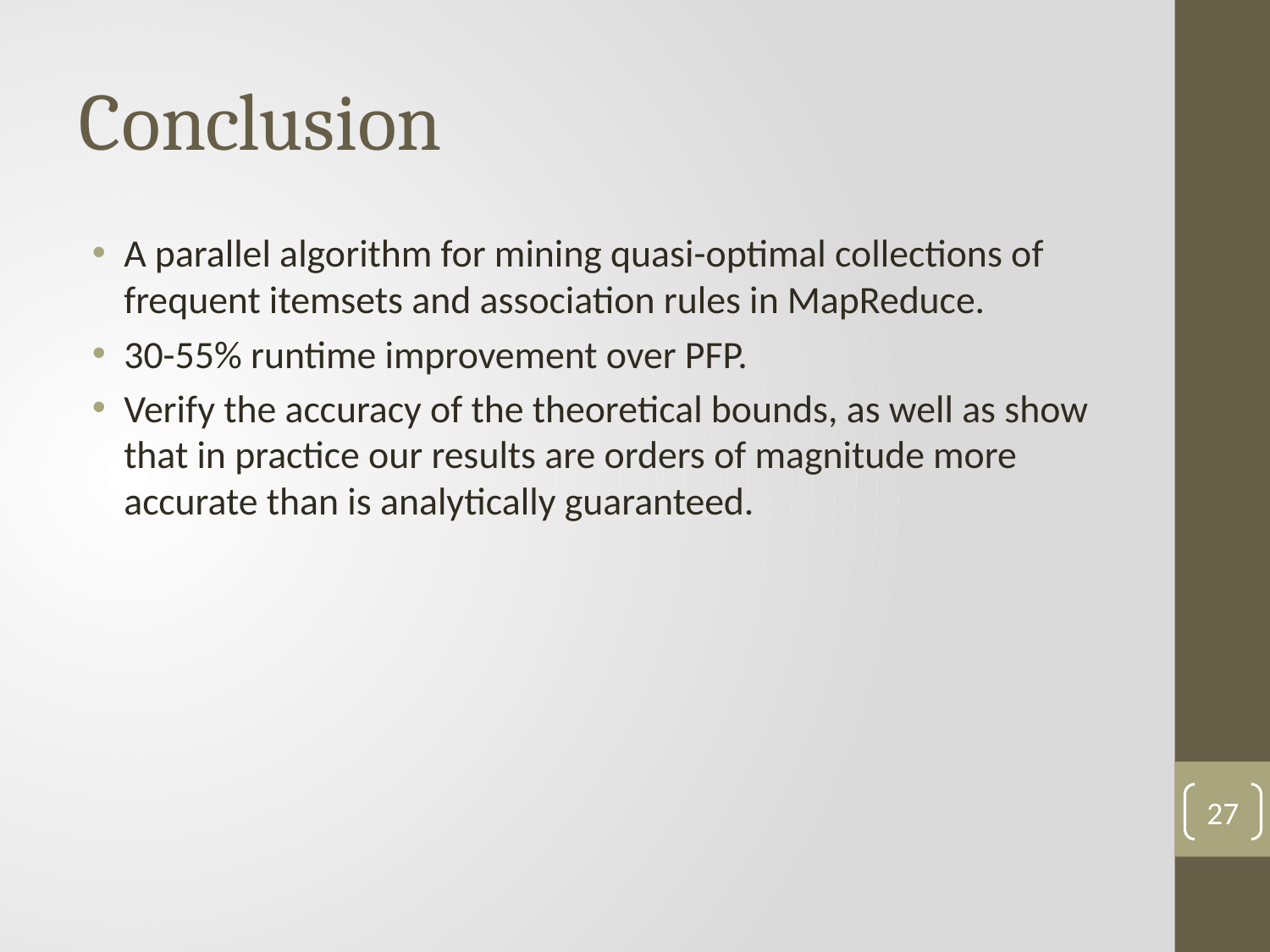

# Conclusion
A parallel algorithm for mining quasi-optimal collections of frequent itemsets and association rules in MapReduce.
30-55% runtime improvement over PFP.
Verify the accuracy of the theoretical bounds, as well as show that in practice our results are orders of magnitude more accurate than is analytically guaranteed.
27